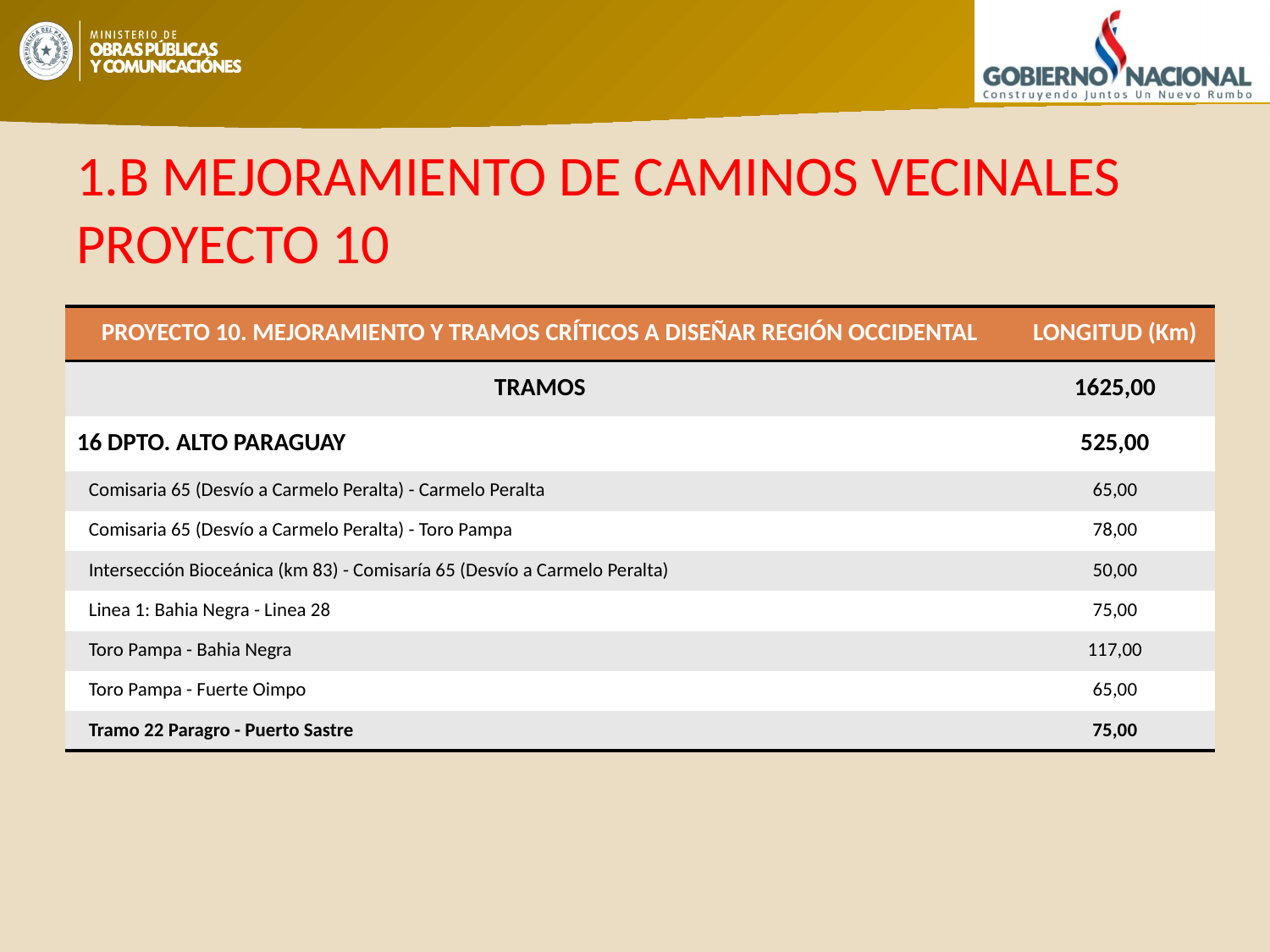

# 1.B MEJORAMIENTO DE CAMINOS VECINALES PROYECTO 10
| PROYECTO 10. MEJORAMIENTO Y TRAMOS CRÍTICOS A DISEÑAR REGIÓN OCCIDENTAL | LONGITUD (Km) |
| --- | --- |
| TRAMOS | 1625,00 |
| 16 DPTO. ALTO PARAGUAY | 525,00 |
| Comisaria 65 (Desvío a Carmelo Peralta) - Carmelo Peralta | 65,00 |
| Comisaria 65 (Desvío a Carmelo Peralta) - Toro Pampa | 78,00 |
| Intersección Bioceánica (km 83) - Comisaría 65 (Desvío a Carmelo Peralta) | 50,00 |
| Linea 1: Bahia Negra - Linea 28 | 75,00 |
| Toro Pampa - Bahia Negra | 117,00 |
| Toro Pampa - Fuerte Oimpo | 65,00 |
| Tramo 22 Paragro - Puerto Sastre | 75,00 |